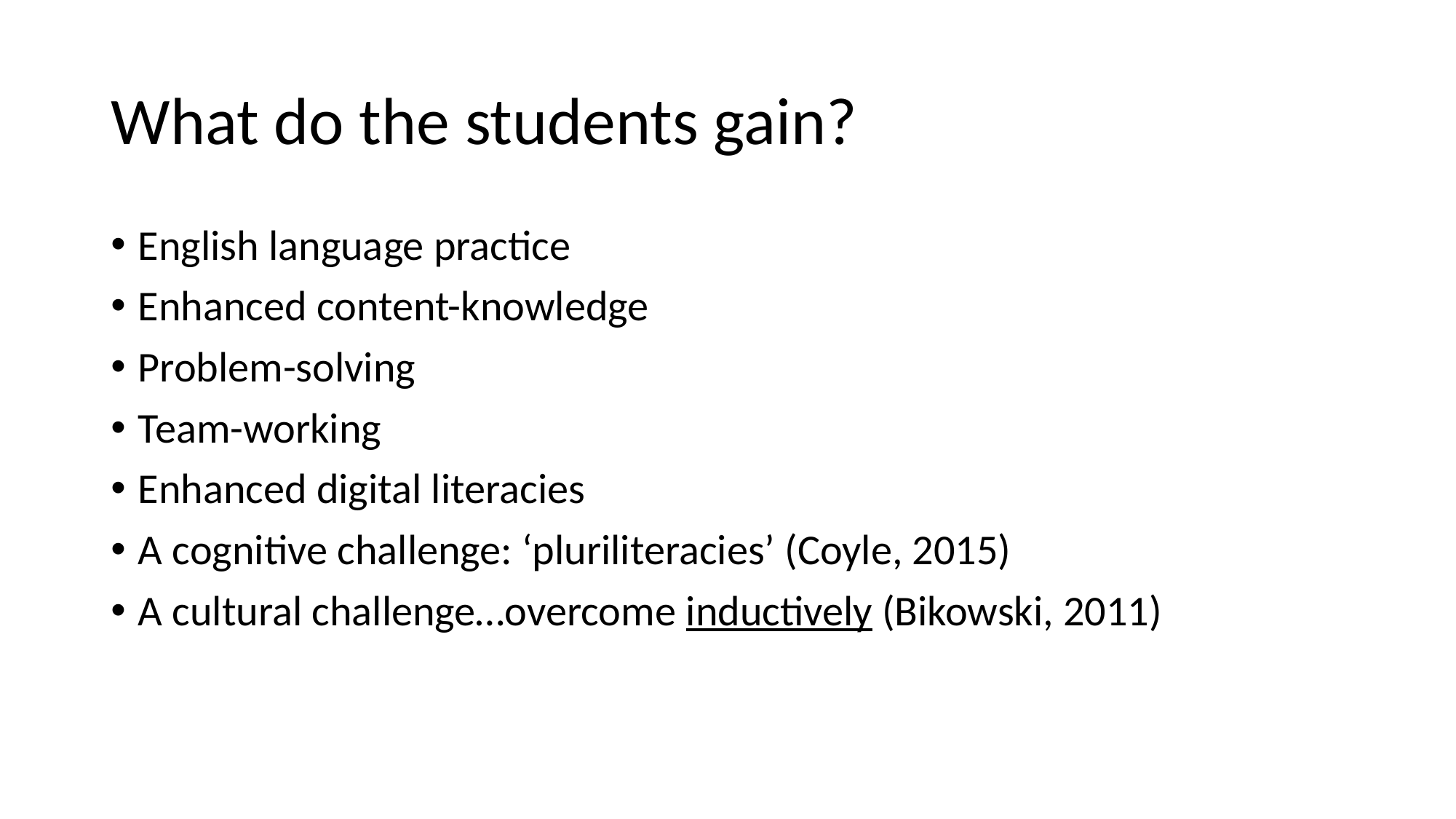

# What do the students gain?
English language practice
Enhanced content-knowledge
Problem-solving
Team-working
Enhanced digital literacies
A cognitive challenge: ‘pluriliteracies’ (Coyle, 2015)
A cultural challenge…overcome inductively (Bikowski, 2011)